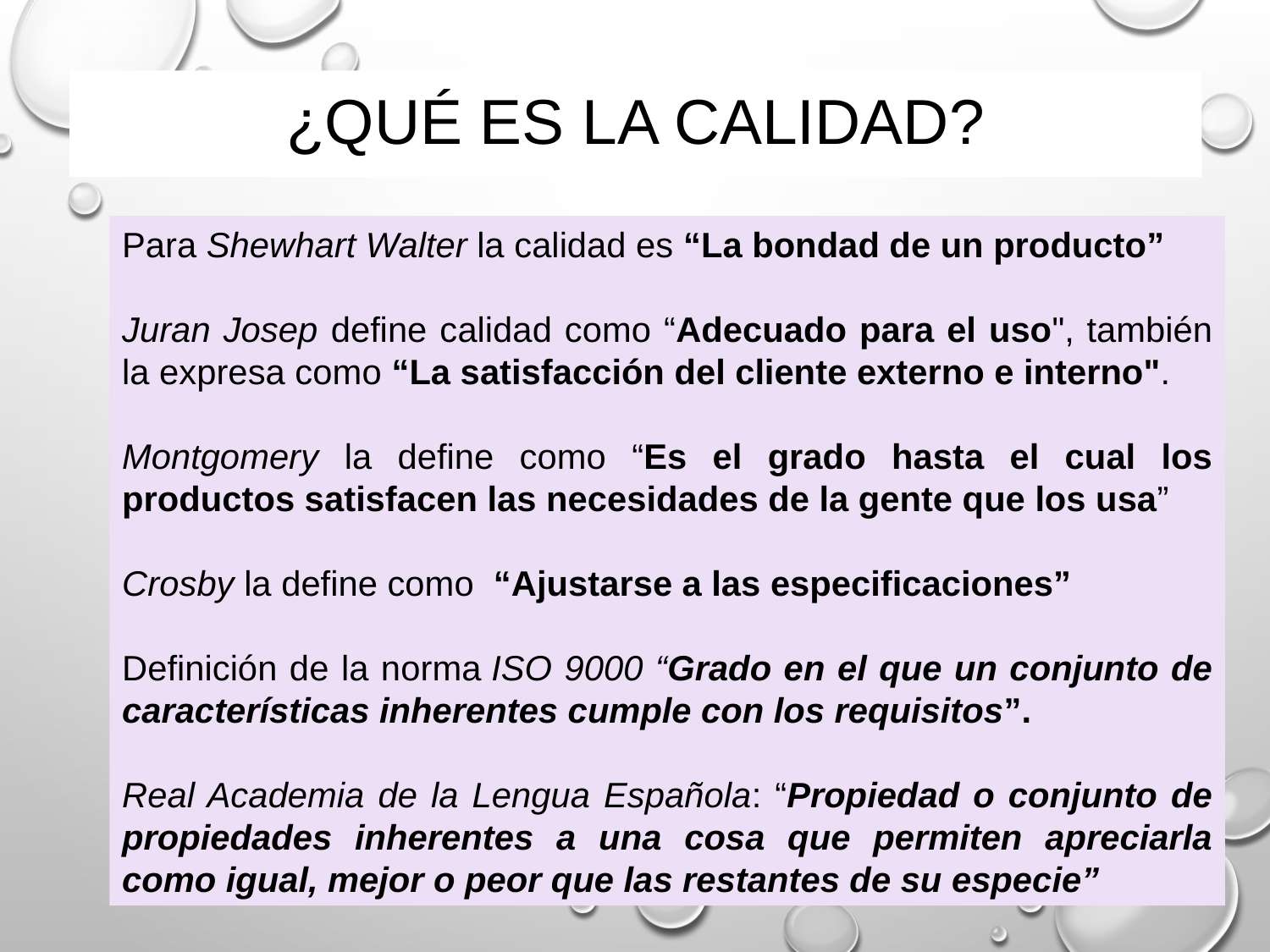

# ¿Qué es la Calidad?
Para Shewhart Walter la calidad es “La bondad de un producto”

Juran Josep define calidad como “Adecuado para el uso", también la expresa como “La satisfacción del cliente externo e interno".

Montgomery la define como “Es el grado hasta el cual los productos satisfacen las necesidades de la gente que los usa”

Crosby la define como  “Ajustarse a las especificaciones”

Definición de la norma ISO 9000 “Grado en el que un conjunto de características inherentes cumple con los requisitos”.

Real Academia de la Lengua Española: “Propiedad o conjunto de propiedades inherentes a una cosa que permiten apreciarla como igual, mejor o peor que las restantes de su especie”